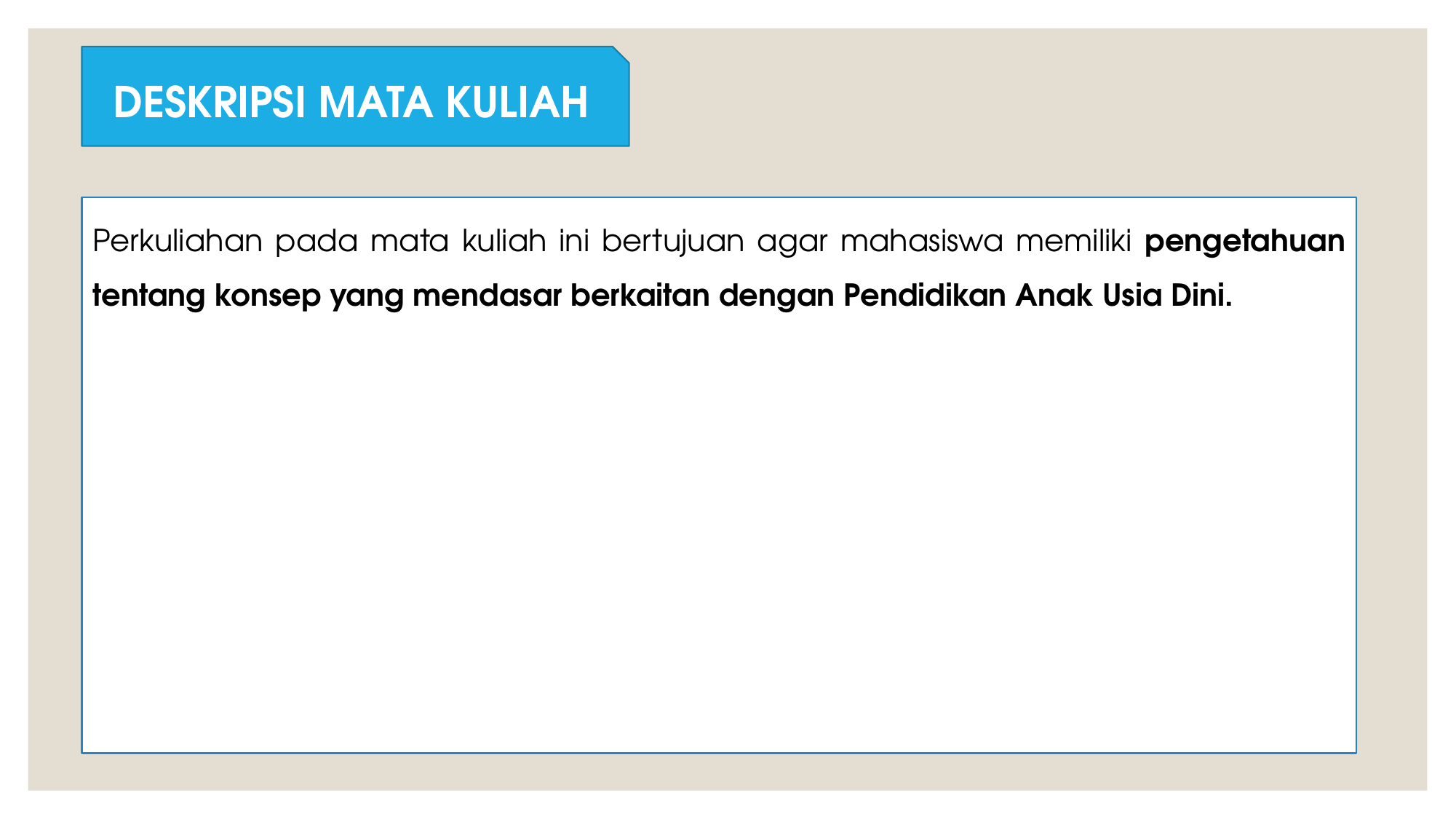

DESKRIPSI MATA KULIAH
Perkuliahan pada mata kuliah ini bertujuan agar mahasiswa memiliki pengetahuan tentang konsep yang mendasar berkaitan dengan Pendidikan Anak Usia Dini.